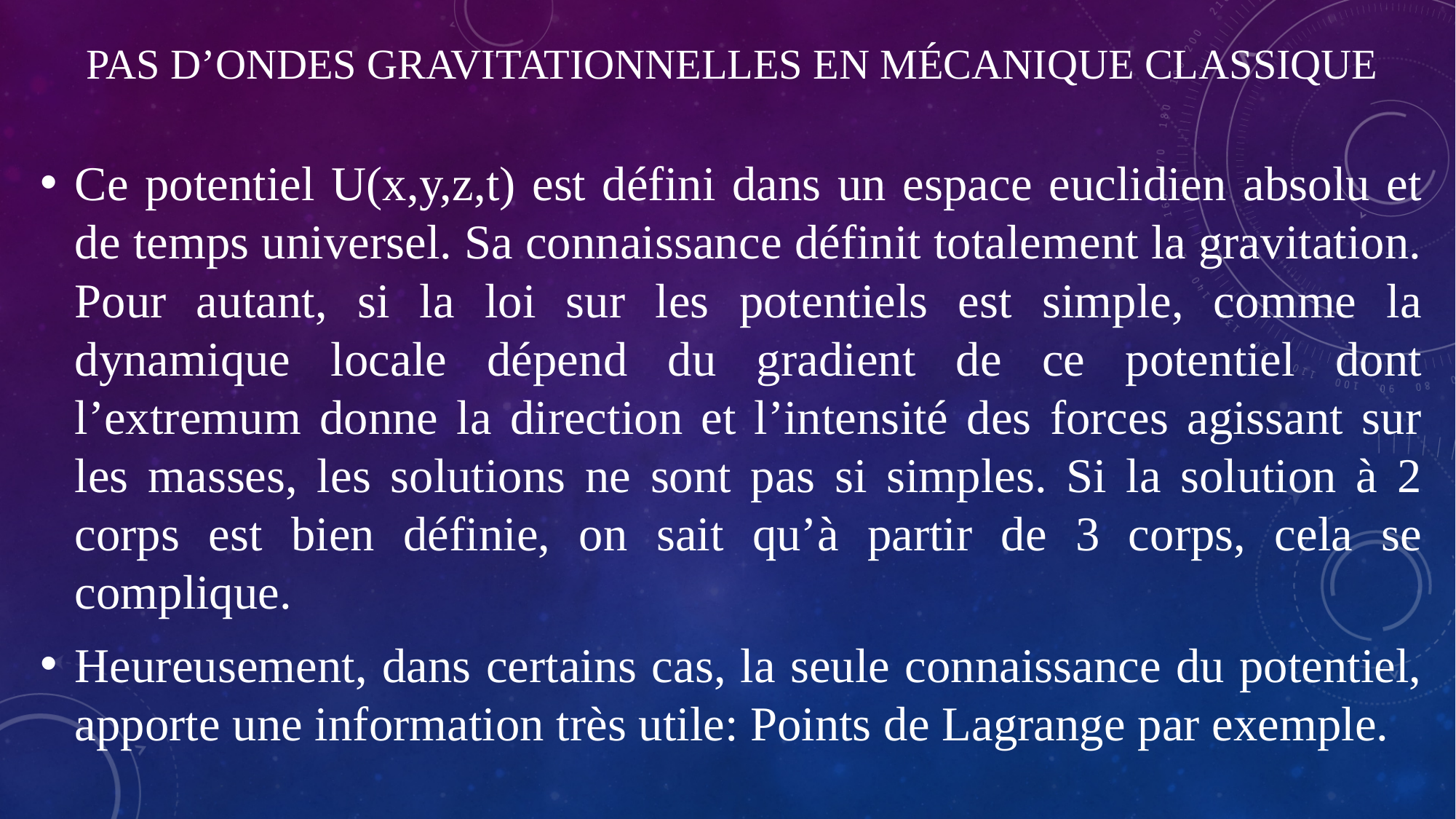

# Pas d’ondes gravitationnelles en mécanique classique
Ce potentiel U(x,y,z,t) est défini dans un espace euclidien absolu et de temps universel. Sa connaissance définit totalement la gravitation. Pour autant, si la loi sur les potentiels est simple, comme la dynamique locale dépend du gradient de ce potentiel dont l’extremum donne la direction et l’intensité des forces agissant sur les masses, les solutions ne sont pas si simples. Si la solution à 2 corps est bien définie, on sait qu’à partir de 3 corps, cela se complique.
Heureusement, dans certains cas, la seule connaissance du potentiel, apporte une information très utile: Points de Lagrange par exemple.